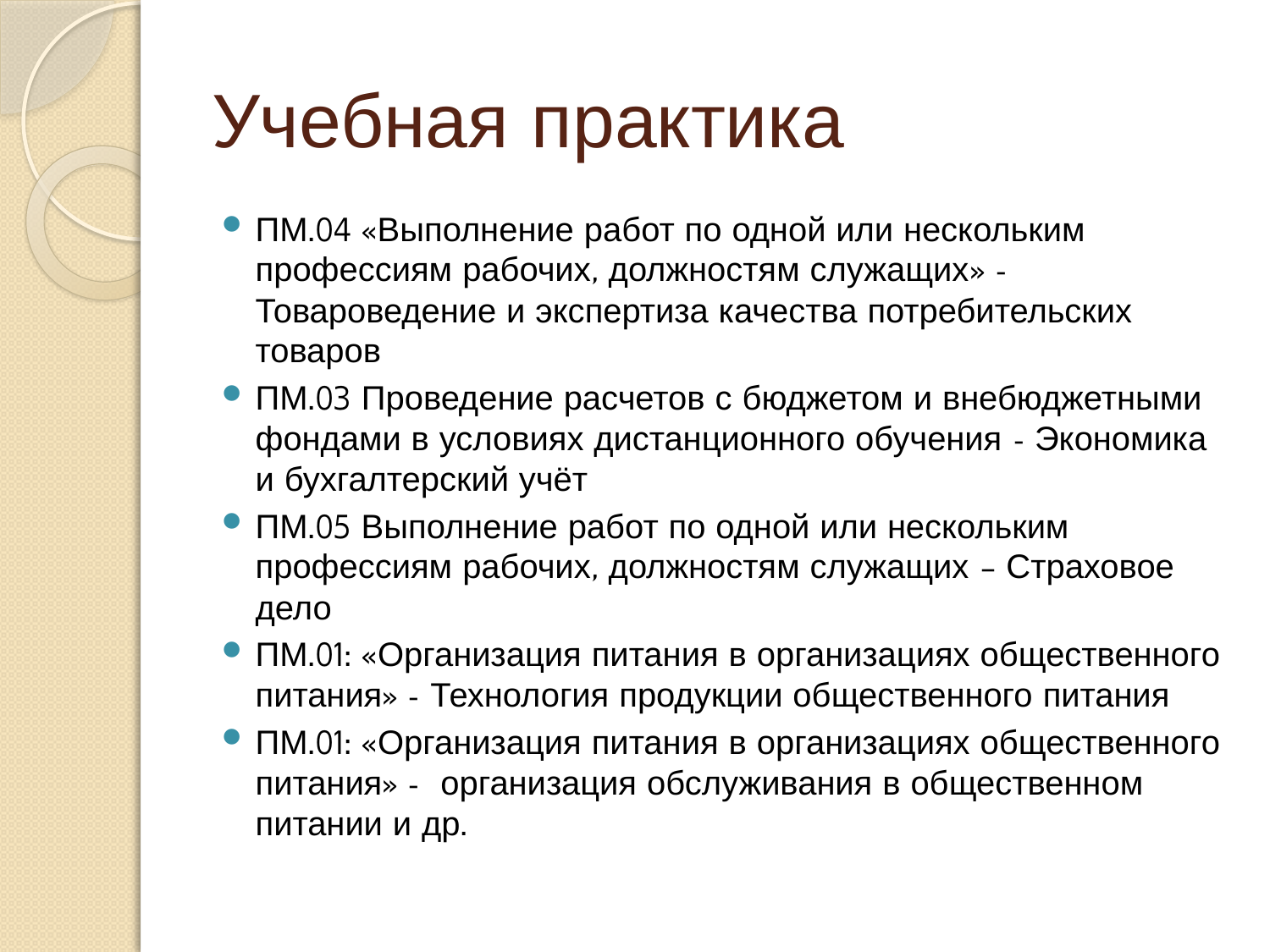

# Учебная практика
ПМ.04 «Выполнение работ по одной или нескольким профессиям рабочих, должностям служащих» - Товароведение и экспертиза качества потребительских товаров
ПМ.03 Проведение расчетов с бюджетом и внебюджетными фондами в условиях дистанционного обучения - Экономика и бухгалтерский учёт
ПМ.05 Выполнение работ по одной или нескольким профессиям рабочих, должностям служащих – Страховое дело
ПМ.01: «Организация питания в организациях общественного питания» - Технология продукции общественного питания
ПМ.01: «Организация питания в организациях общественного питания» -  организация обслуживания в общественном питании и др.